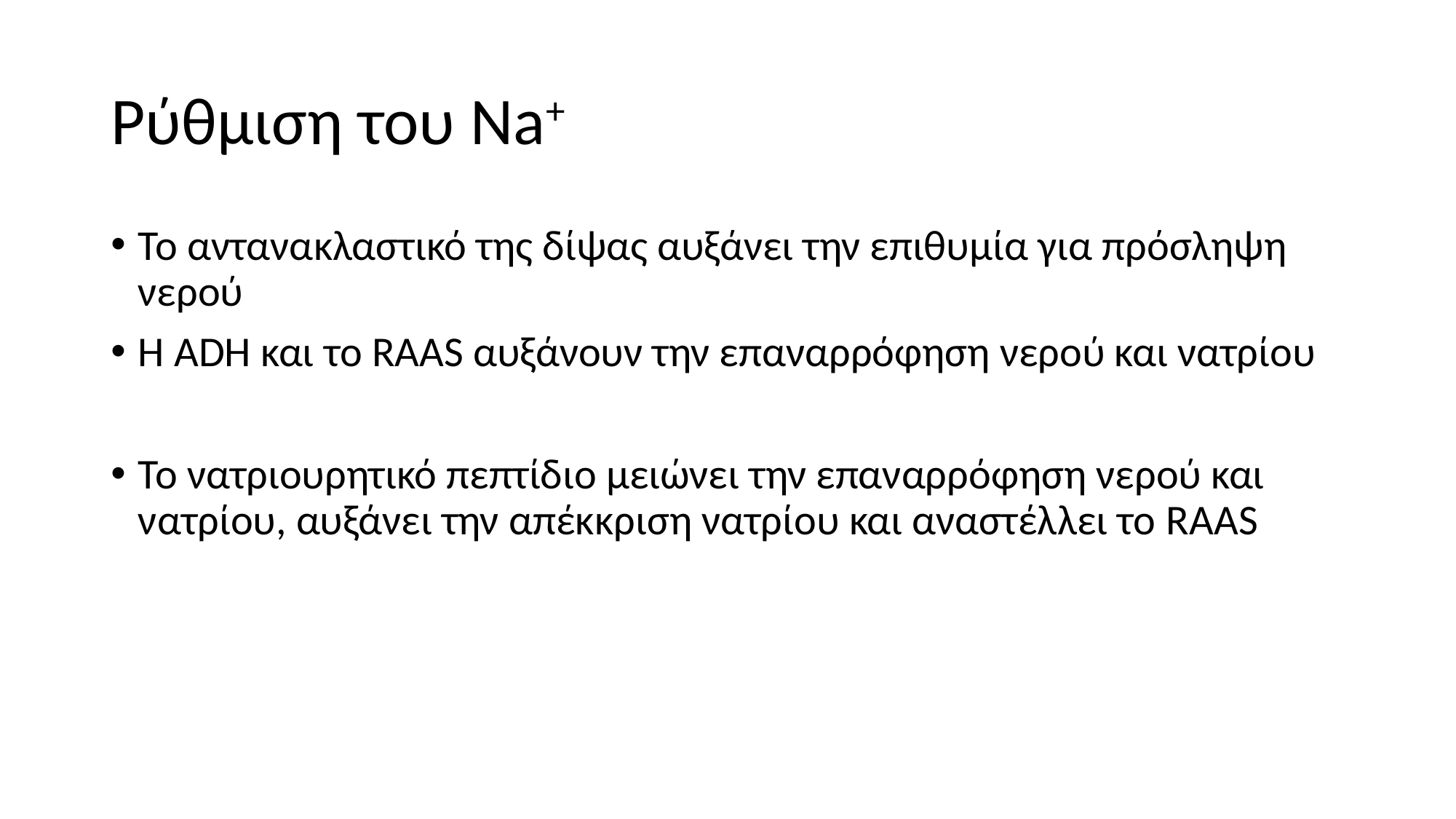

# Ρύθμιση του Na+
Το αντανακλαστικό της δίψας αυξάνει την επιθυμία για πρόσληψη νερού
Η ADH και το RAAS αυξάνουν την επαναρρόφηση νερού και νατρίου

Το νατριουρητικό πεπτίδιο μειώνει την επαναρρόφηση νερού και νατρίου, αυξάνει την απέκκριση νατρίου και αναστέλλει το RAAS